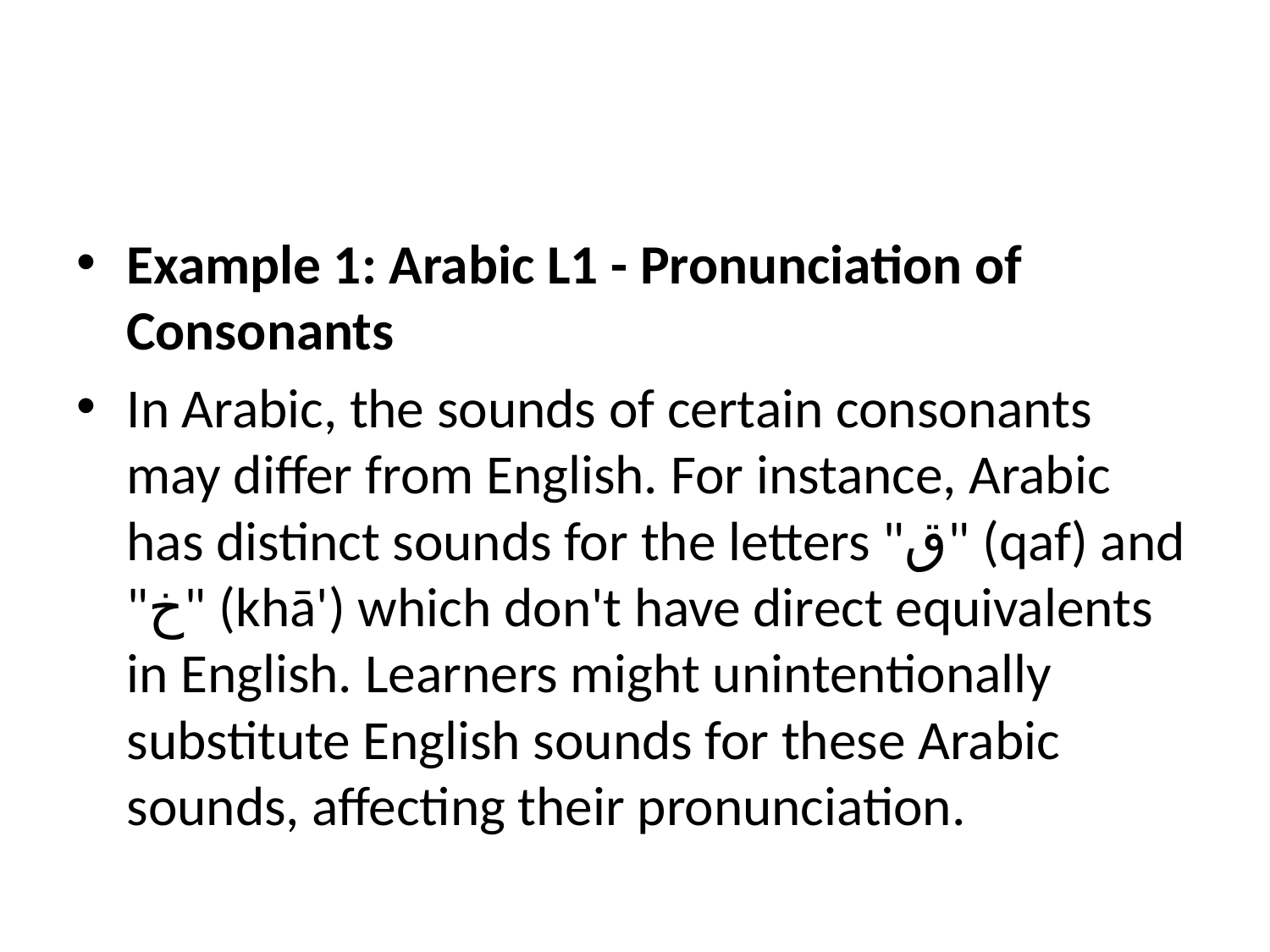

#
Example 1: Arabic L1 - Pronunciation of Consonants
In Arabic, the sounds of certain consonants may differ from English. For instance, Arabic has distinct sounds for the letters "ق" (qaf) and "خ" (khā') which don't have direct equivalents in English. Learners might unintentionally substitute English sounds for these Arabic sounds, affecting their pronunciation.